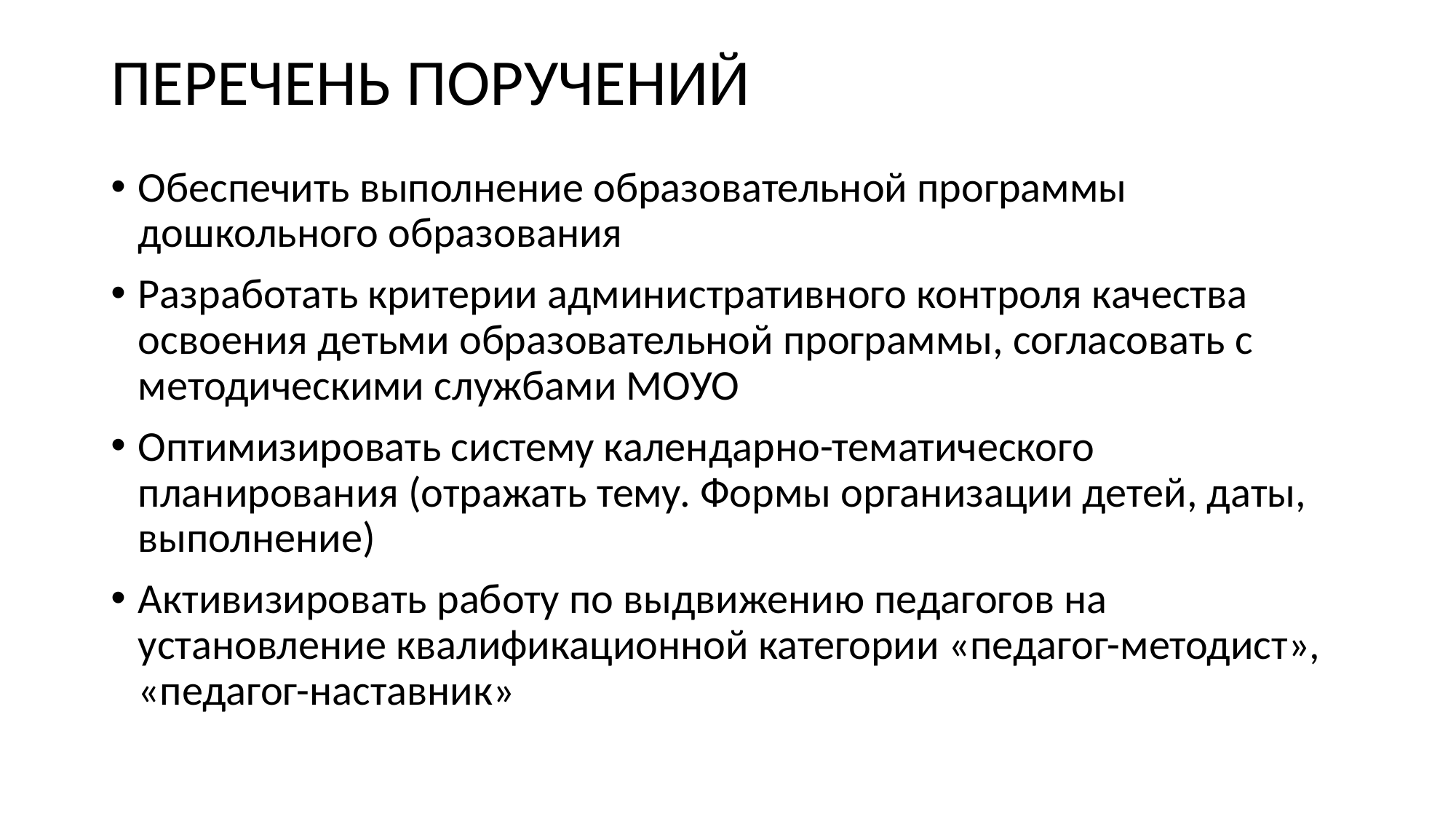

# ПЕРЕЧЕНЬ ПОРУЧЕНИЙ
Обеспечить выполнение образовательной программы дошкольного образования
Разработать критерии административного контроля качества освоения детьми образовательной программы, согласовать с методическими службами МОУО
Оптимизировать систему календарно-тематического планирования (отражать тему. Формы организации детей, даты, выполнение)
Активизировать работу по выдвижению педагогов на установление квалификационной категории «педагог-методист», «педагог-наставник»